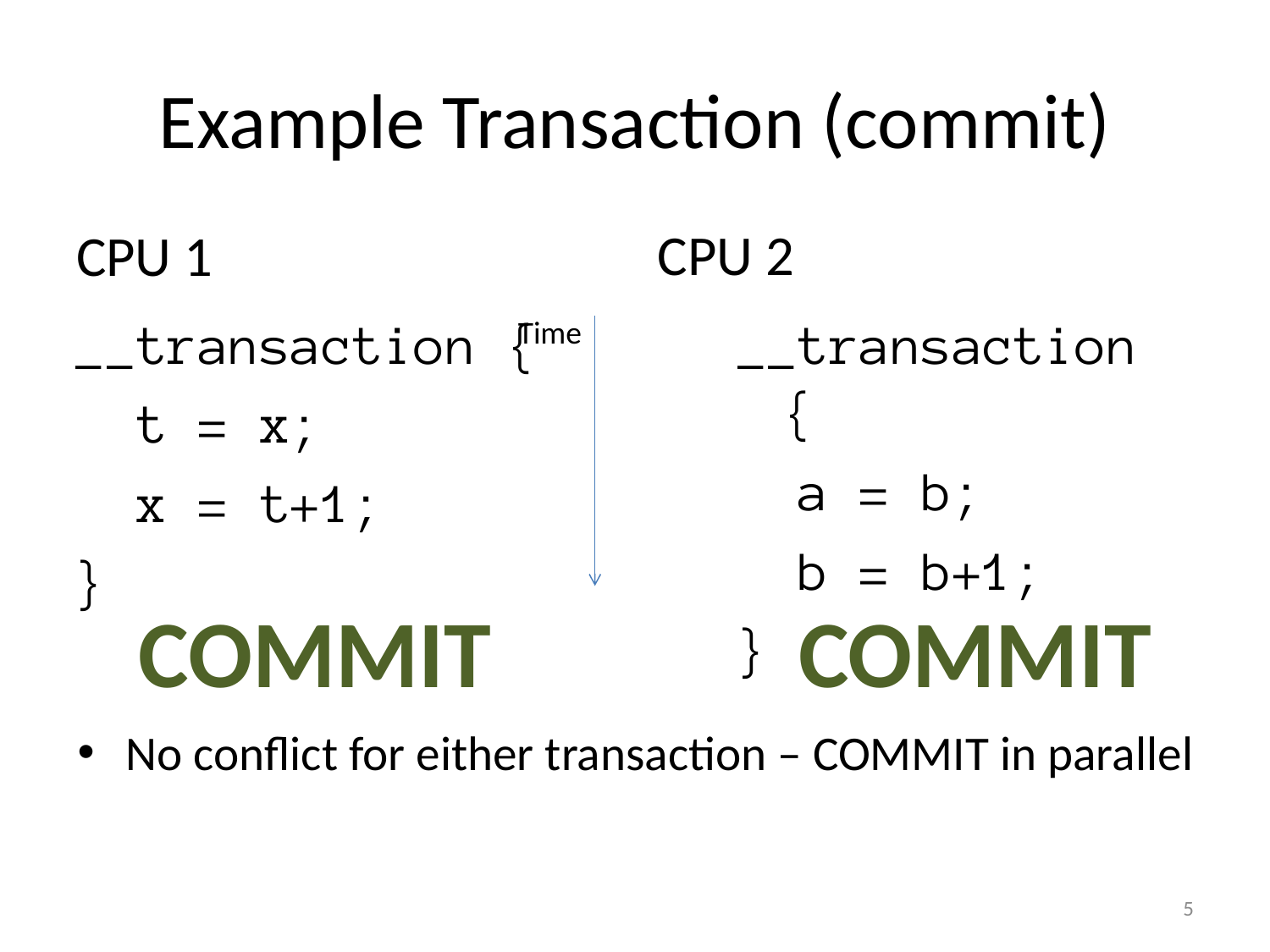

# Example Transaction (commit)
CPU 1
CPU 2
__transaction {
  t = x;
  x = t+1;
}

__transaction {
  a = b;
  b = b+1;
}

Time
COMMIT
COMMIT
No conflict for either transaction – COMMIT in parallel
5